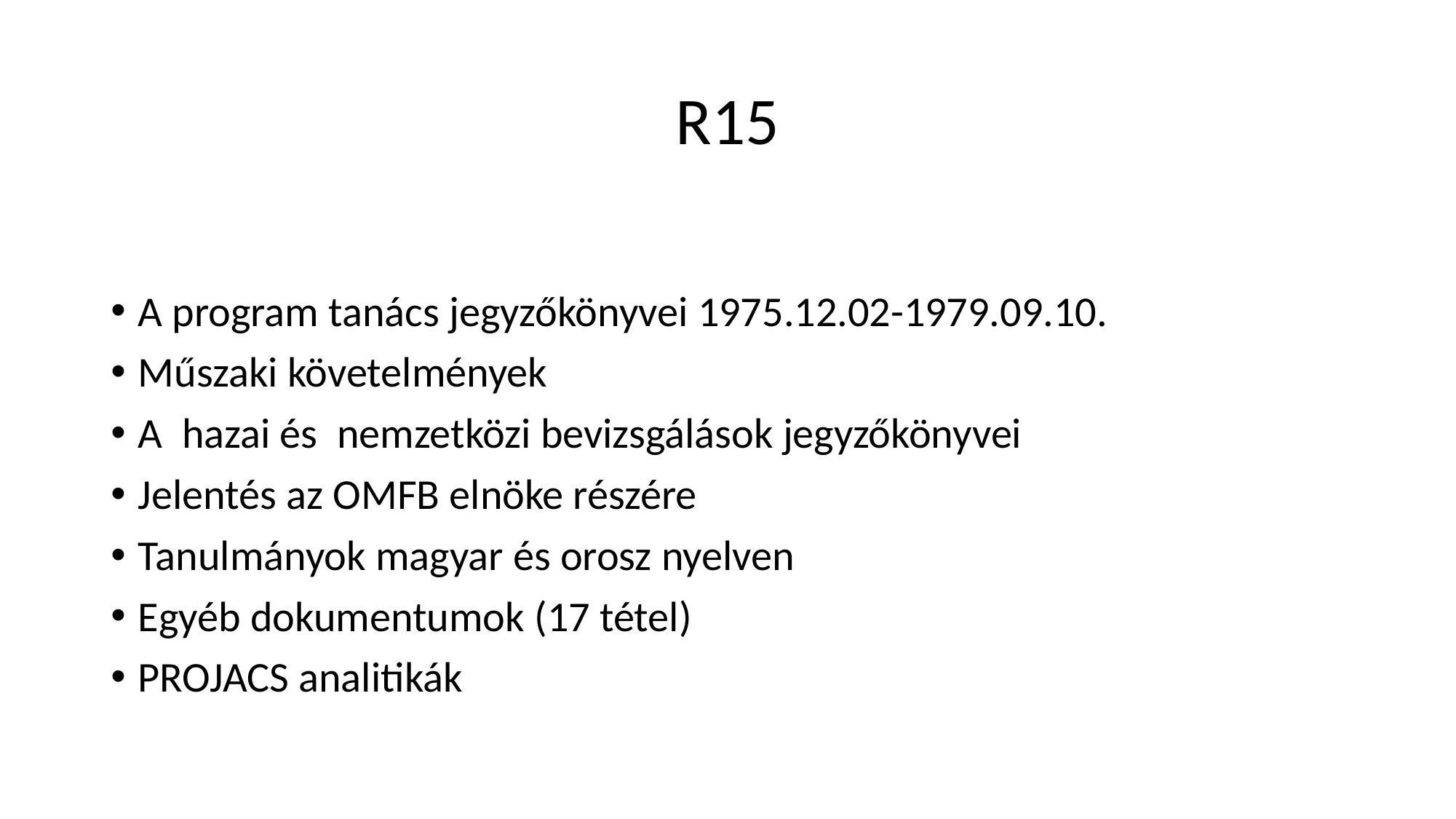

# R15

A program tanács jegyzőkönyvei 1975.12.02-1979.09.10.
Műszaki követelmények
A  hazai és  nemzetközi bevizsgálások jegyzőkönyvei
Jelentés az OMFB elnöke részére
Tanulmányok magyar és orosz nyelven
Egyéb dokumentumok (17 tétel)
PROJACS analitikák